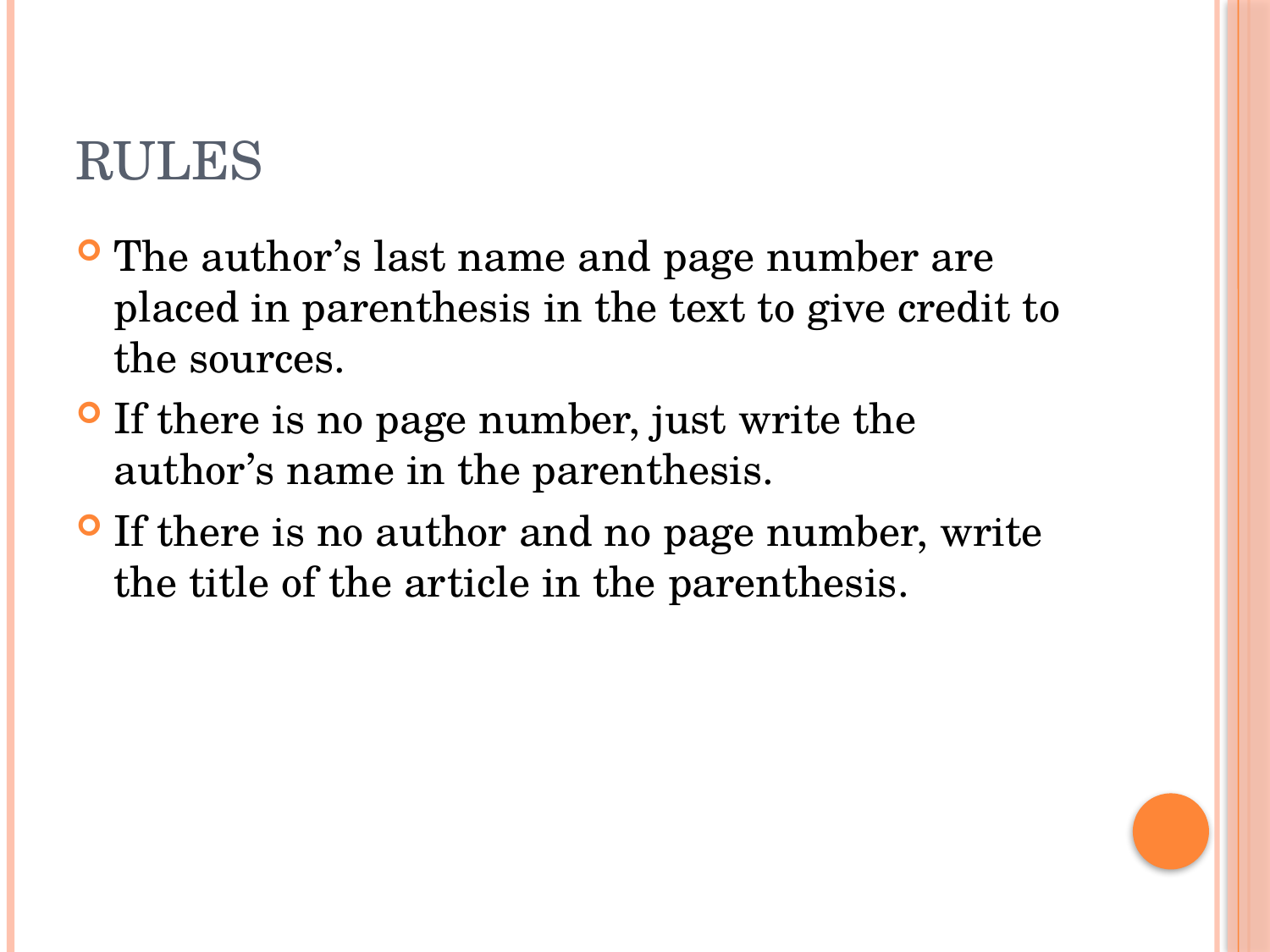

# rules
The author’s last name and page number are placed in parenthesis in the text to give credit to the sources.
If there is no page number, just write the author’s name in the parenthesis.
If there is no author and no page number, write the title of the article in the parenthesis.